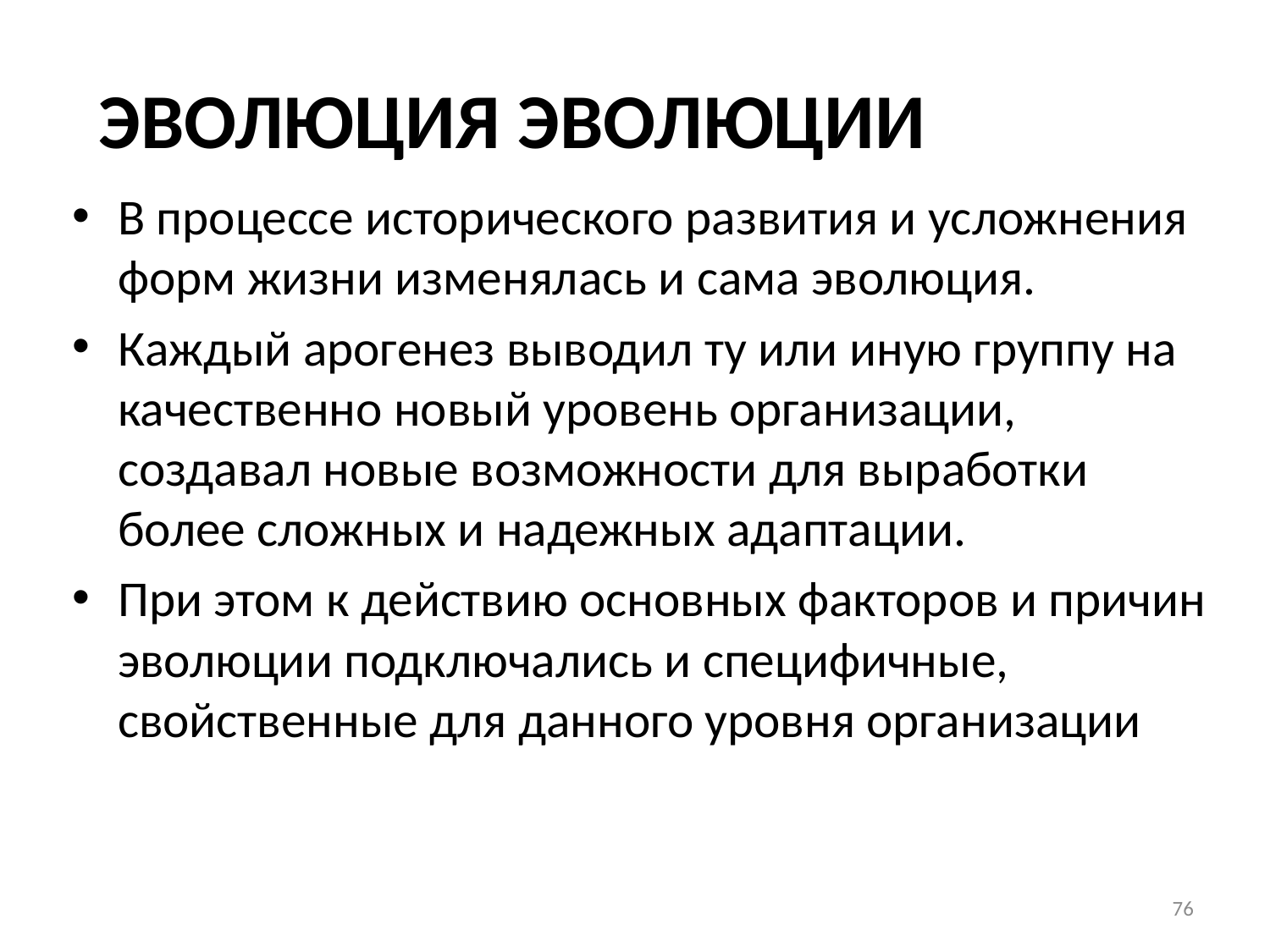

# ЭВОЛЮЦИЯ ЭВОЛЮЦИИ
В процессе исторического развития и усложнения форм жизни изменялась и сама эволюция.
Каждый арогенез выводил ту или иную группу на качественно новый уровень организации, создавал новые возможности для выработки более сложных и надежных адаптации.
При этом к действию основных факторов и причин эволюции подключались и специфичные, свойственные для данного уровня организации
76